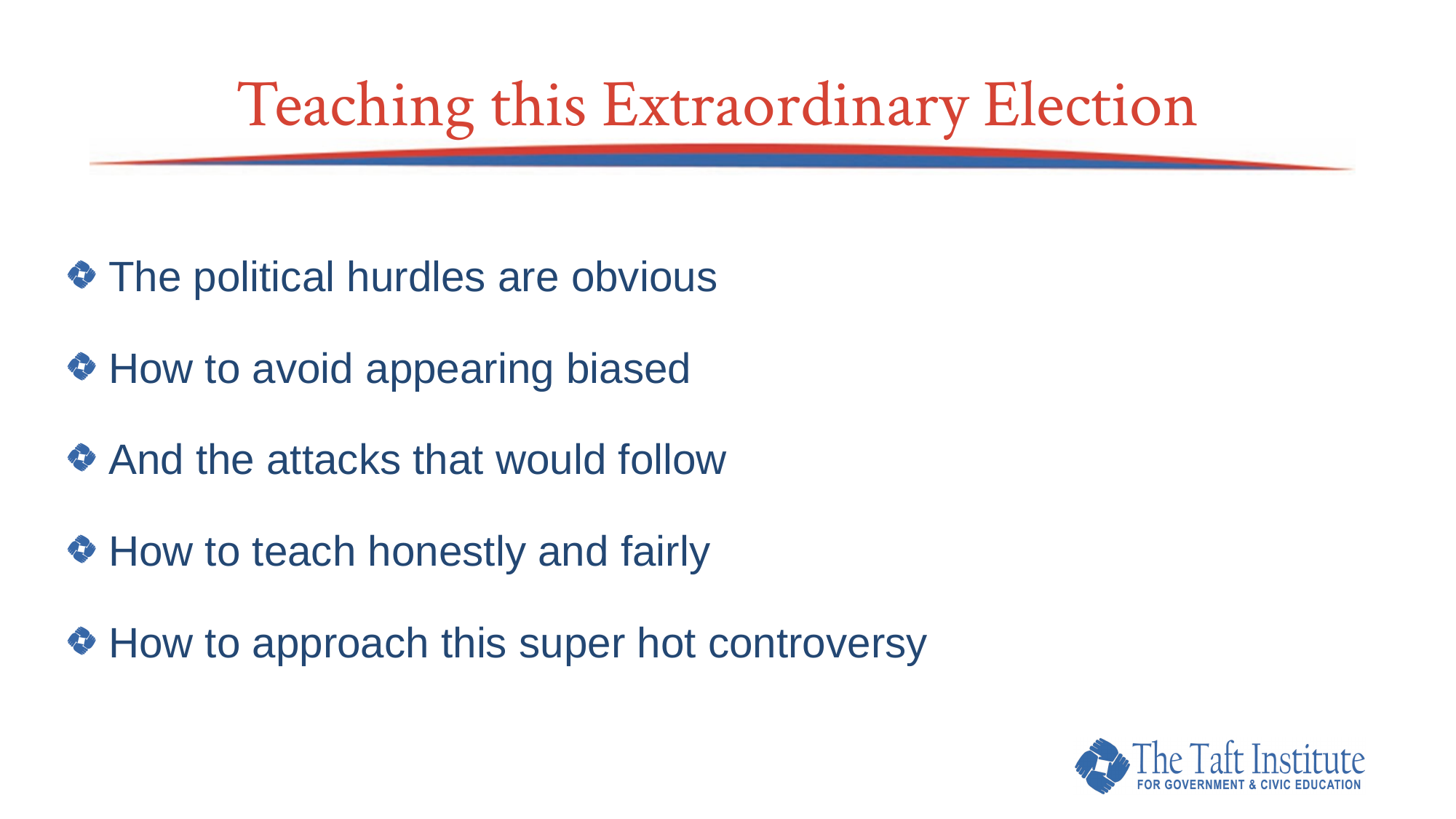

# Teaching this Extraordinary Election
The political hurdles are obvious
How to avoid appearing biased
And the attacks that would follow
How to teach honestly and fairly
How to approach this super hot controversy